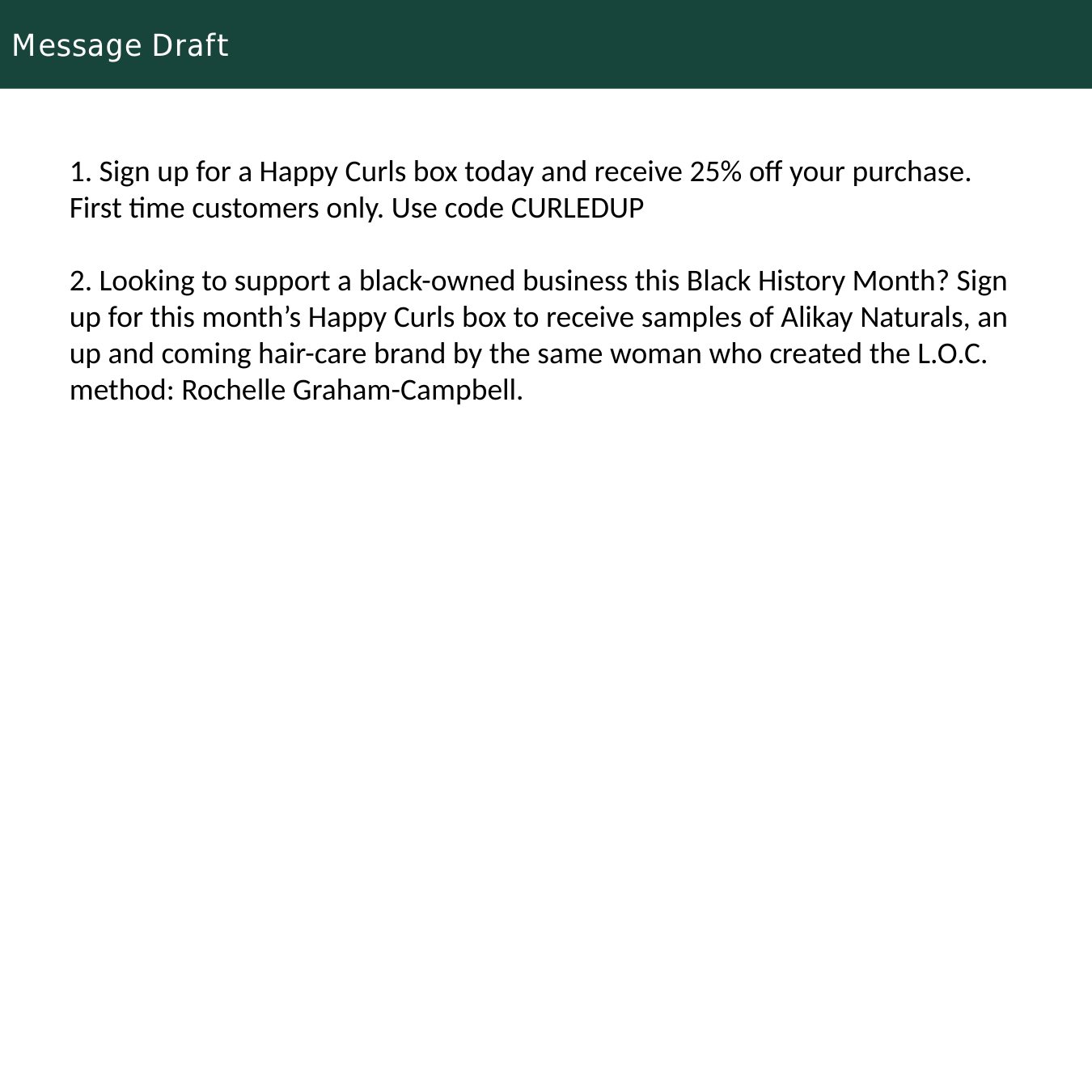

1. Sign up for a Happy Curls box today and receive 25% off your purchase. First time customers only. Use code CURLEDUP

2. Looking to support a black-owned business this Black History Month? Sign up for this month’s Happy Curls box to receive samples of Alikay Naturals, an up and coming hair-care brand by the same woman who created the L.O.C. method: Rochelle Graham-Campbell.